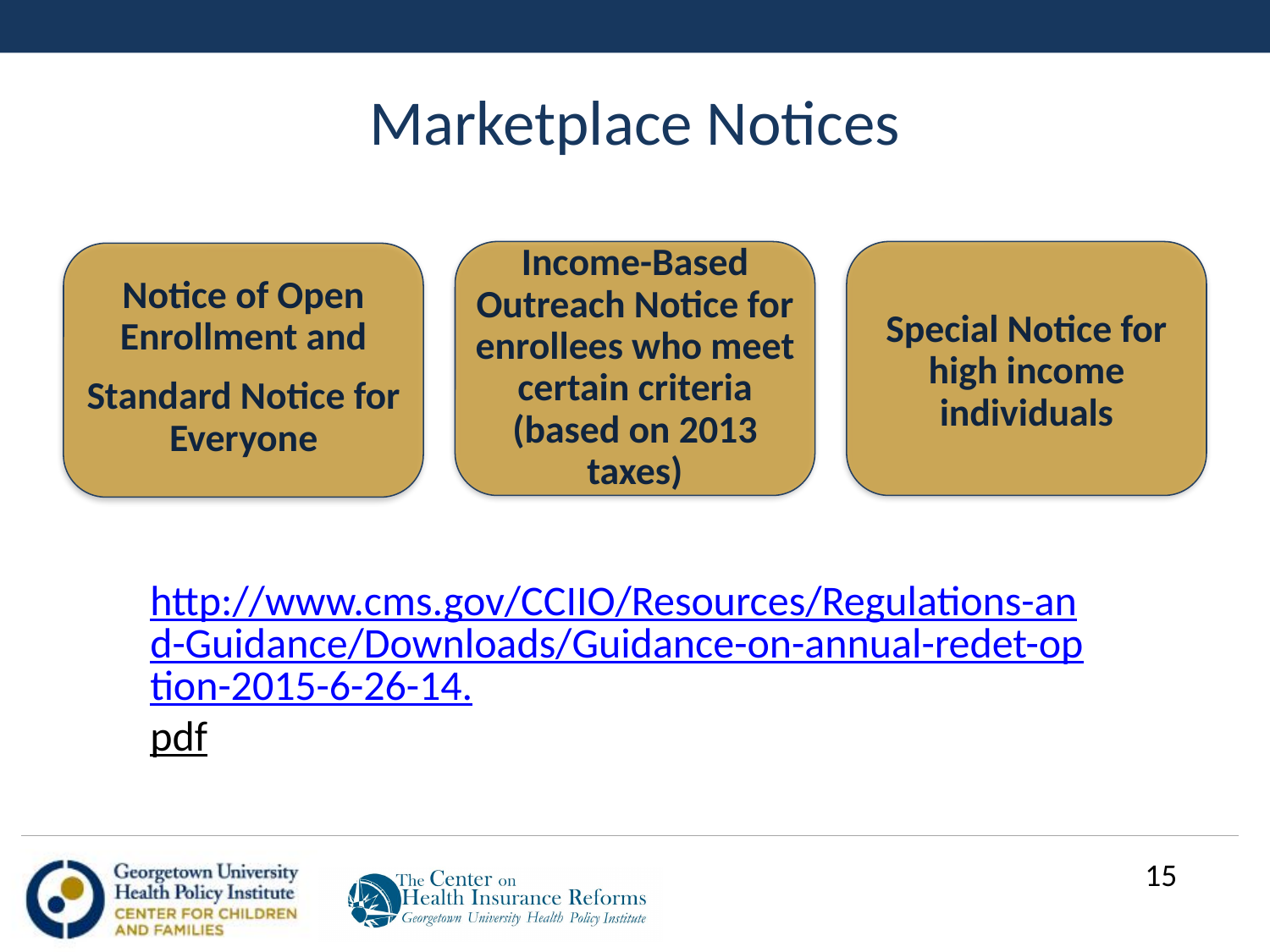

# Marketplace Notices

Notice of Open Enrollment and
Standard Notice for Everyone

Income-Based Outreach Notice for enrollees who meet certain criteria (based on 2013 taxes)

Special Notice for high income individuals

http://www.cms.gov/CCIIO/Resources/Regulations-and-Guidance/Downloads/Guidance-on-annual-redet-option-2015-6-26-14.pdf
15